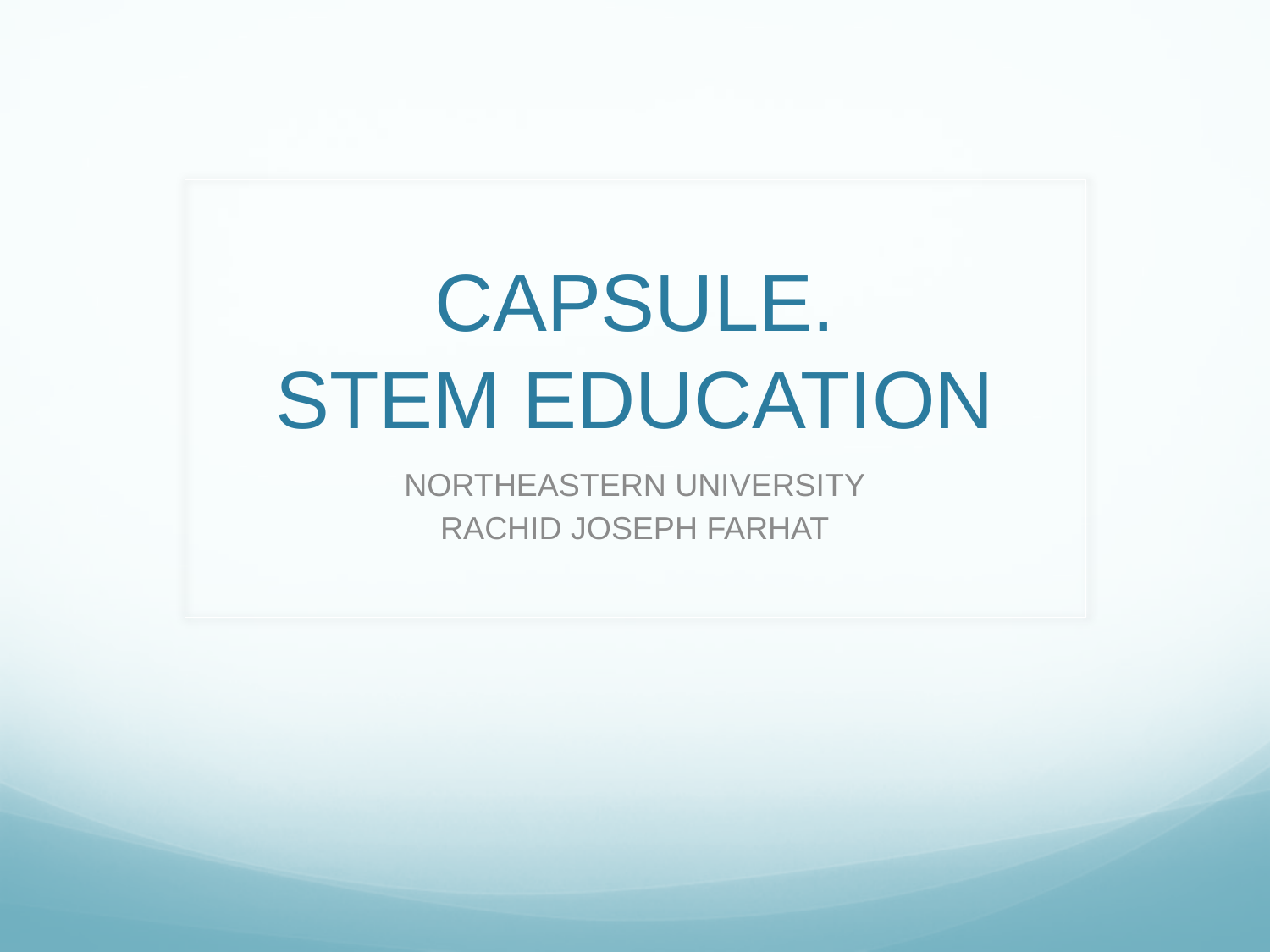

# CAPSULE. STEM EDUCATION
NORTHEASTERN UNIVERSITY
RACHID JOSEPH FARHAT